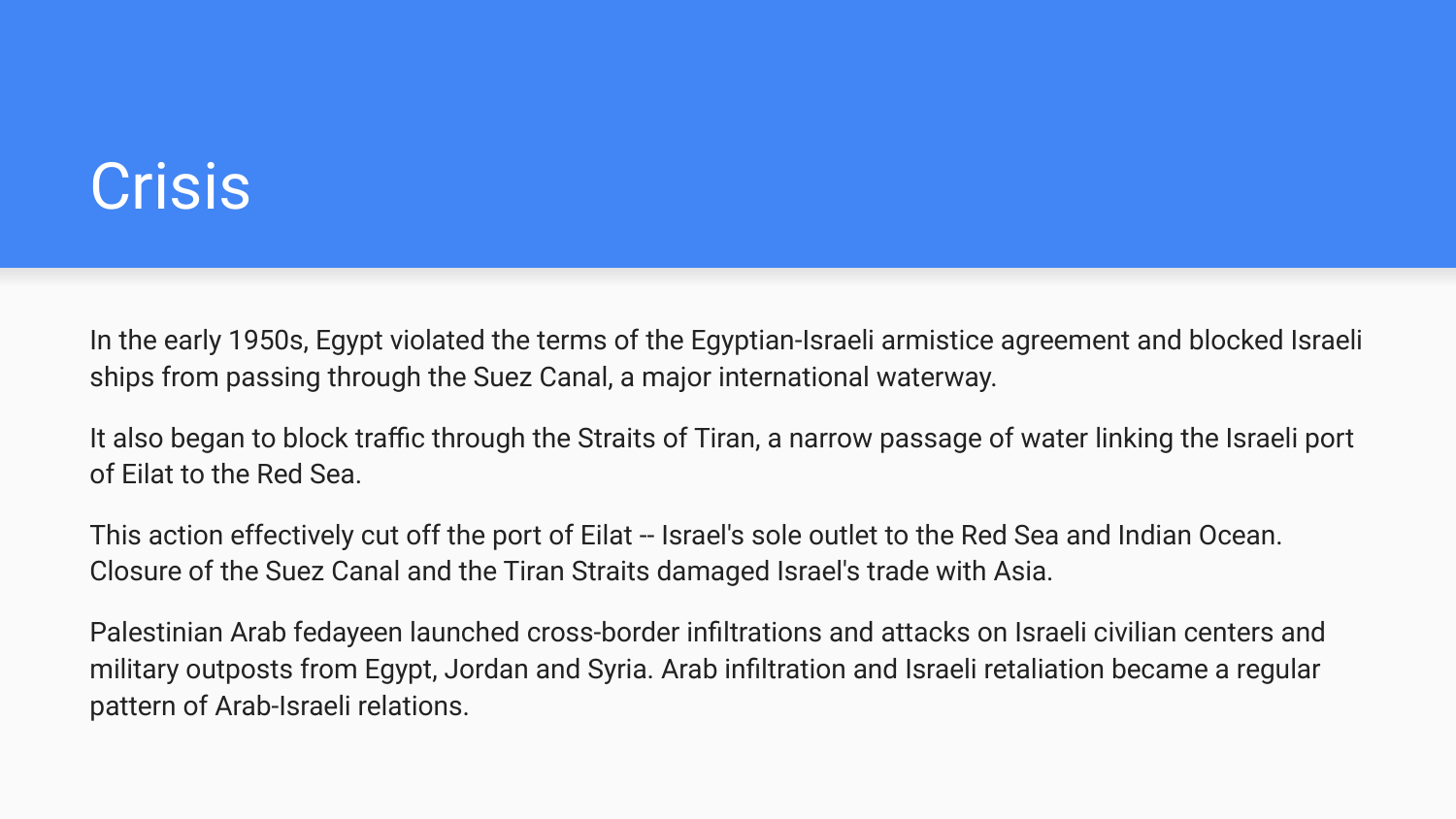

# Crisis
In the early 1950s, Egypt violated the terms of the Egyptian-Israeli armistice agreement and blocked Israeli ships from passing through the Suez Canal, a major international waterway.
It also began to block traffic through the Straits of Tiran, a narrow passage of water linking the Israeli port of Eilat to the Red Sea.
This action effectively cut off the port of Eilat -- Israel's sole outlet to the Red Sea and Indian Ocean. Closure of the Suez Canal and the Tiran Straits damaged Israel's trade with Asia.
Palestinian Arab fedayeen launched cross-border infiltrations and attacks on Israeli civilian centers and military outposts from Egypt, Jordan and Syria. Arab infiltration and Israeli retaliation became a regular pattern of Arab-Israeli relations.